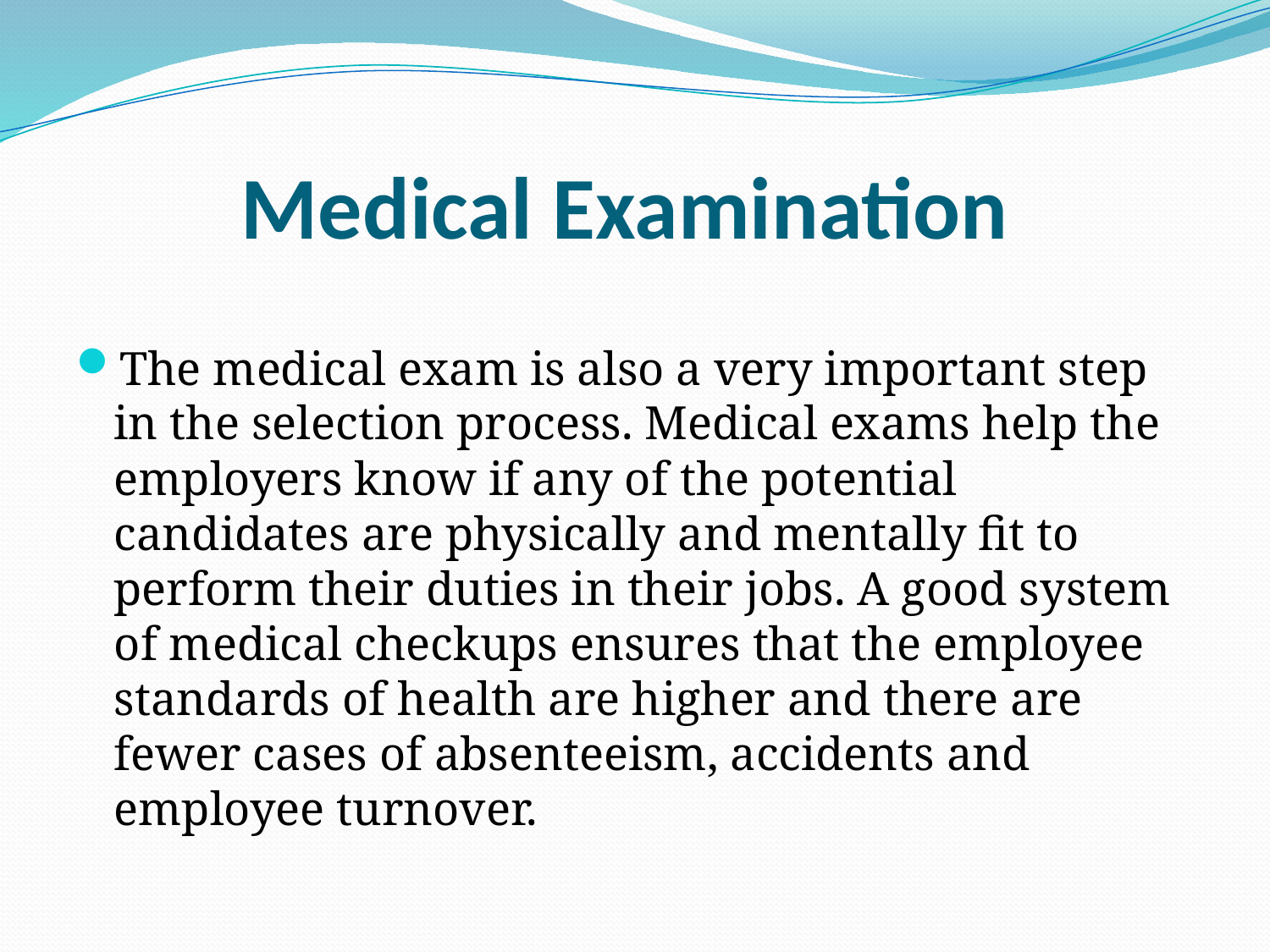

# Medical Examination

The medical exam is also a very important step in the selection process. Medical exams help the employers know if any of the potential candidates are physically and mentally fit to perform their duties in their jobs. A good system of medical checkups ensures that the employee standards of health are higher and there are fewer cases of absenteeism, accidents and employee turnover.